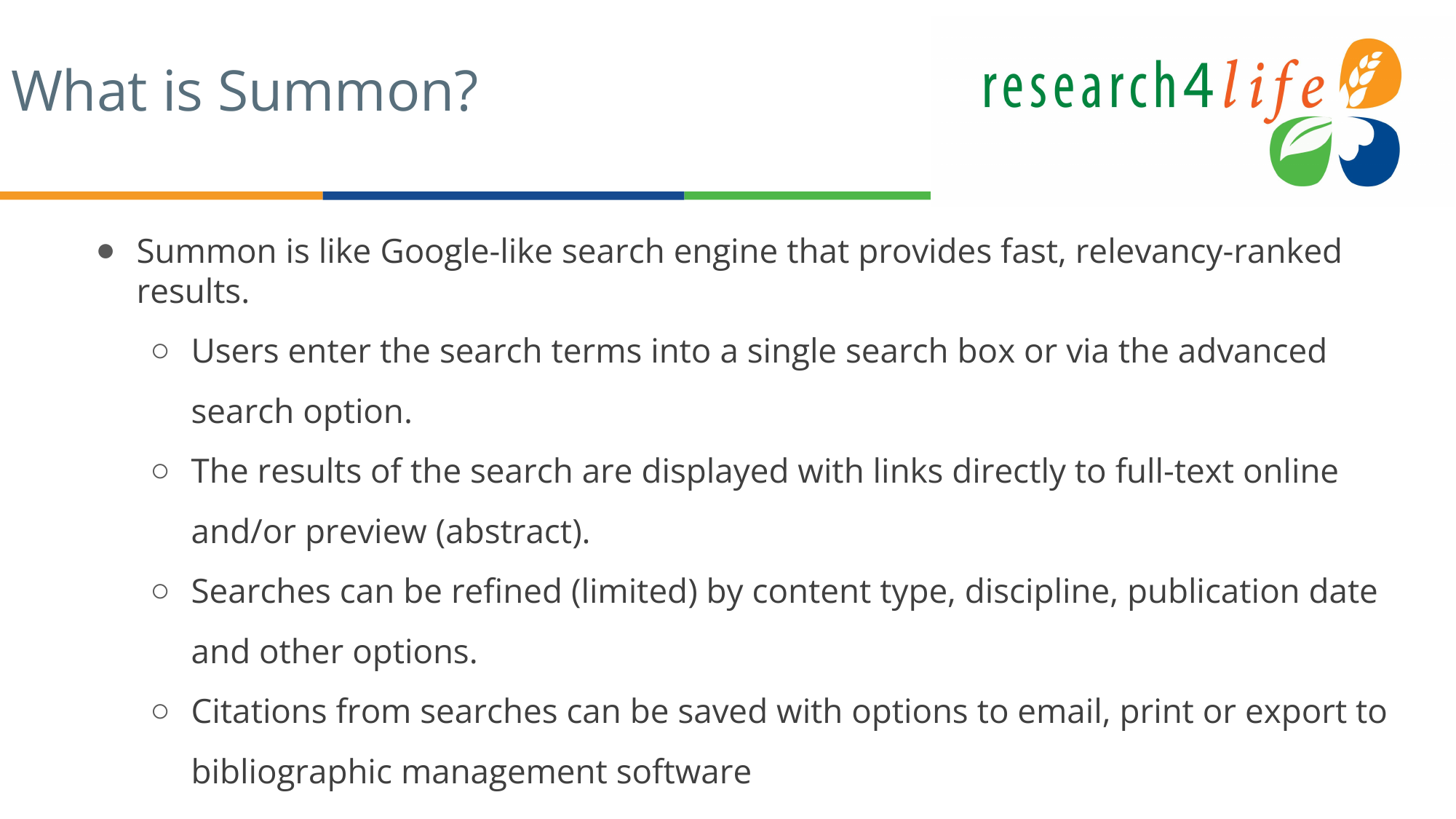

# What is Summon?
Summon is like Google-like search engine that provides fast, relevancy-ranked results.
Users enter the search terms into a single search box or via the advanced search option.
The results of the search are displayed with links directly to full-text online and/or preview (abstract).
Searches can be refined (limited) by content type, discipline, publication date and other options.
Citations from searches can be saved with options to email, print or export to bibliographic management software